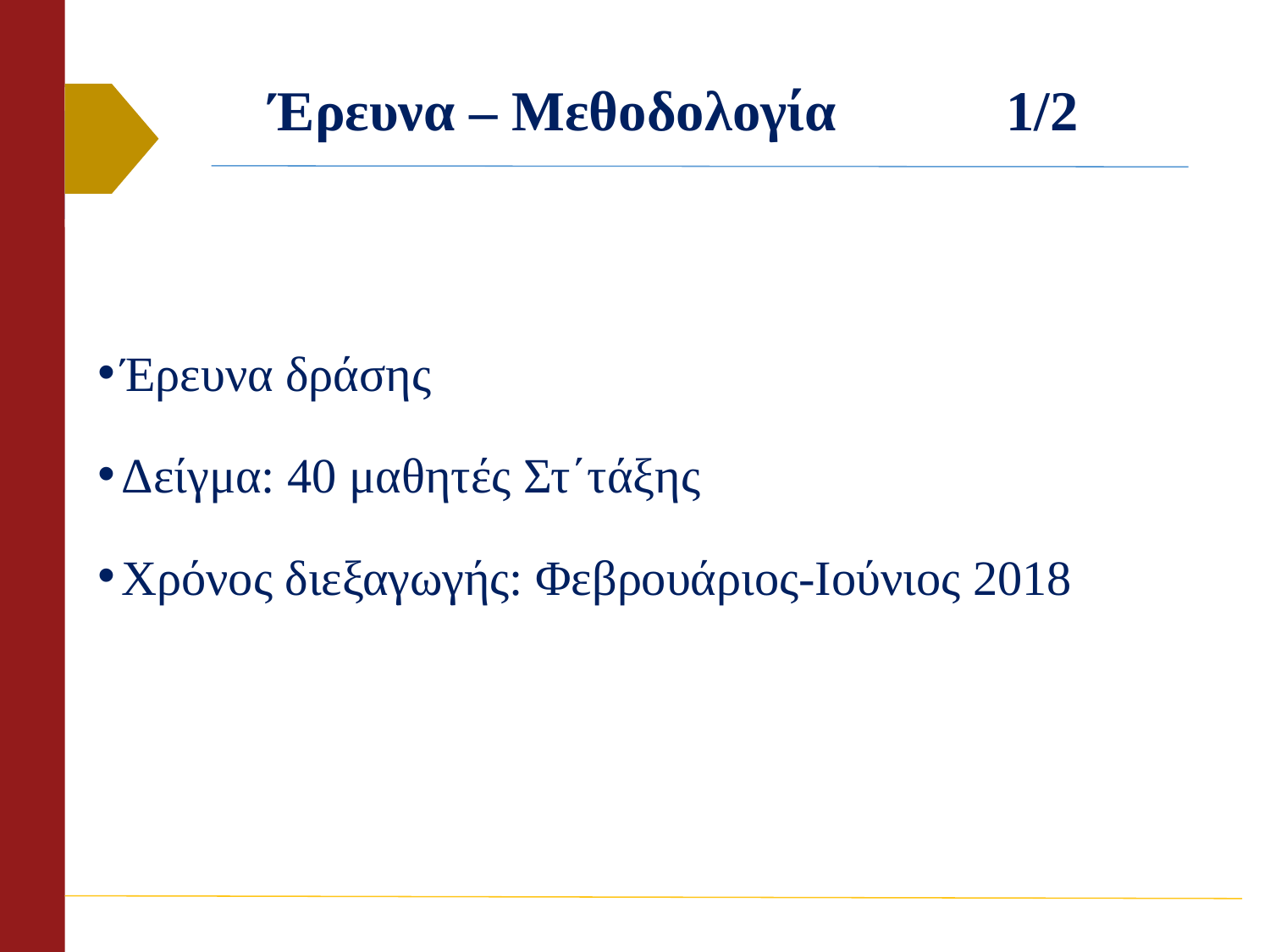

# Έρευνα – Μεθοδολογία            1/2
Έρευνα δράσης
Δείγμα: 40 μαθητές Στ΄τάξης
Χρόνος διεξαγωγής: Φεβρουάριος-Ιούνιος 2018